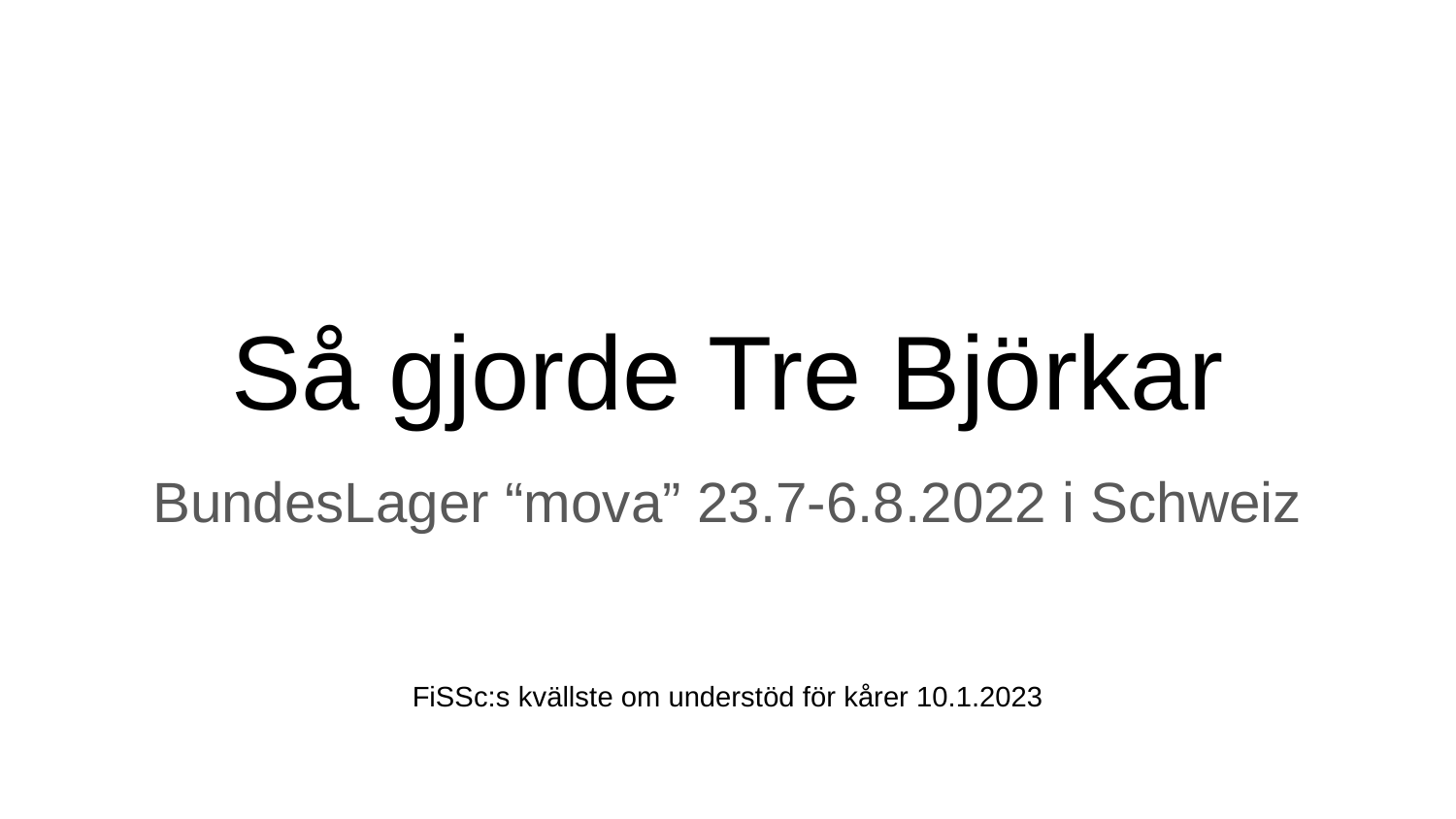

# Så gjorde Tre Björkar
BundesLager “mova” 23.7-6.8.2022 i Schweiz
FiSSc:s kvällste om understöd för kårer 10.1.2023